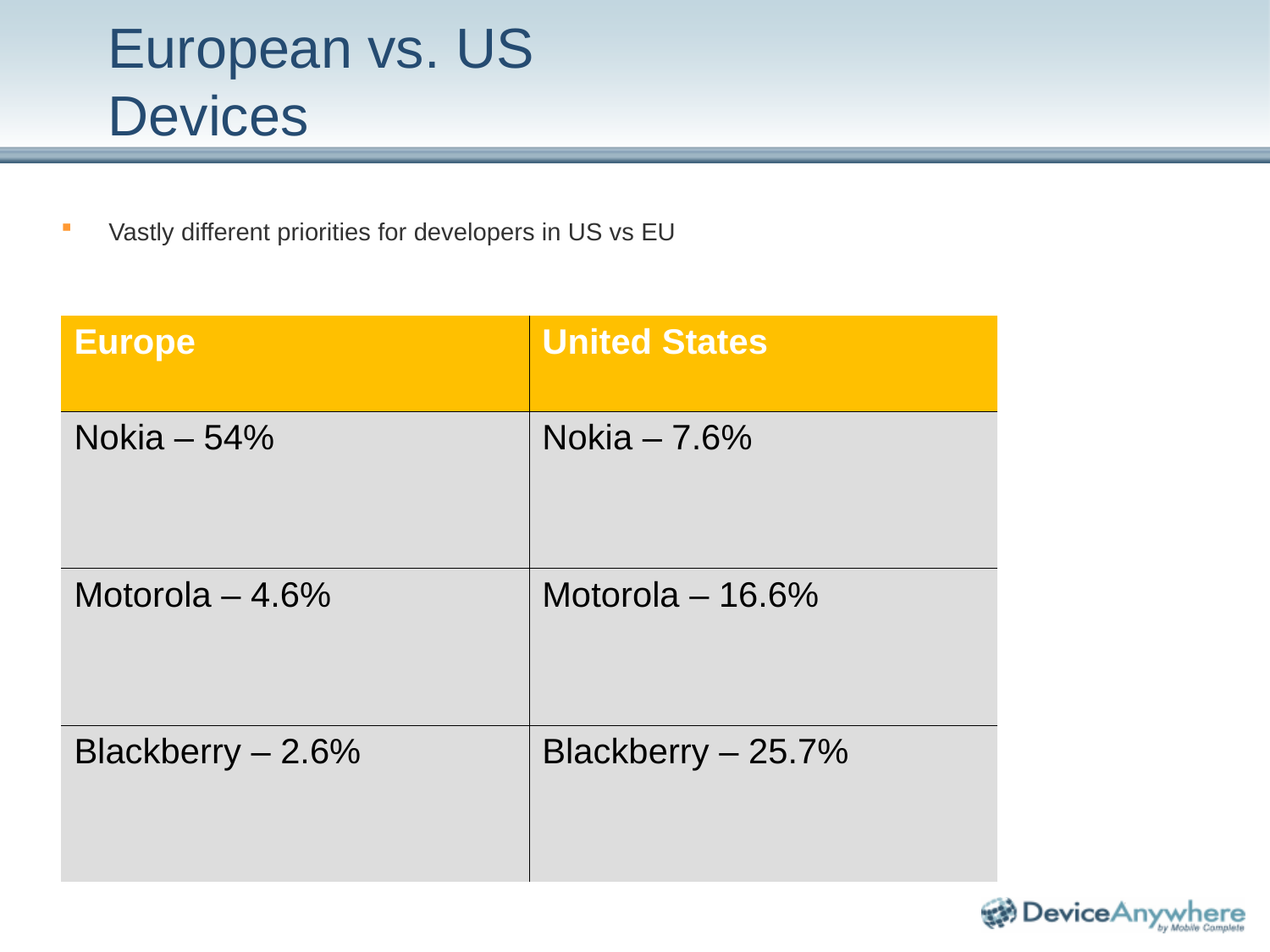

# European vs. US Devices
Vastly different priorities for developers in US vs EU

| Europe | United States |
| --- | --- |
| Nokia – 54% | Nokia – 7.6% |
| Motorola – 4.6% | Motorola – 16.6% |
| Blackberry – 2.6% | Blackberry – 25.7% |